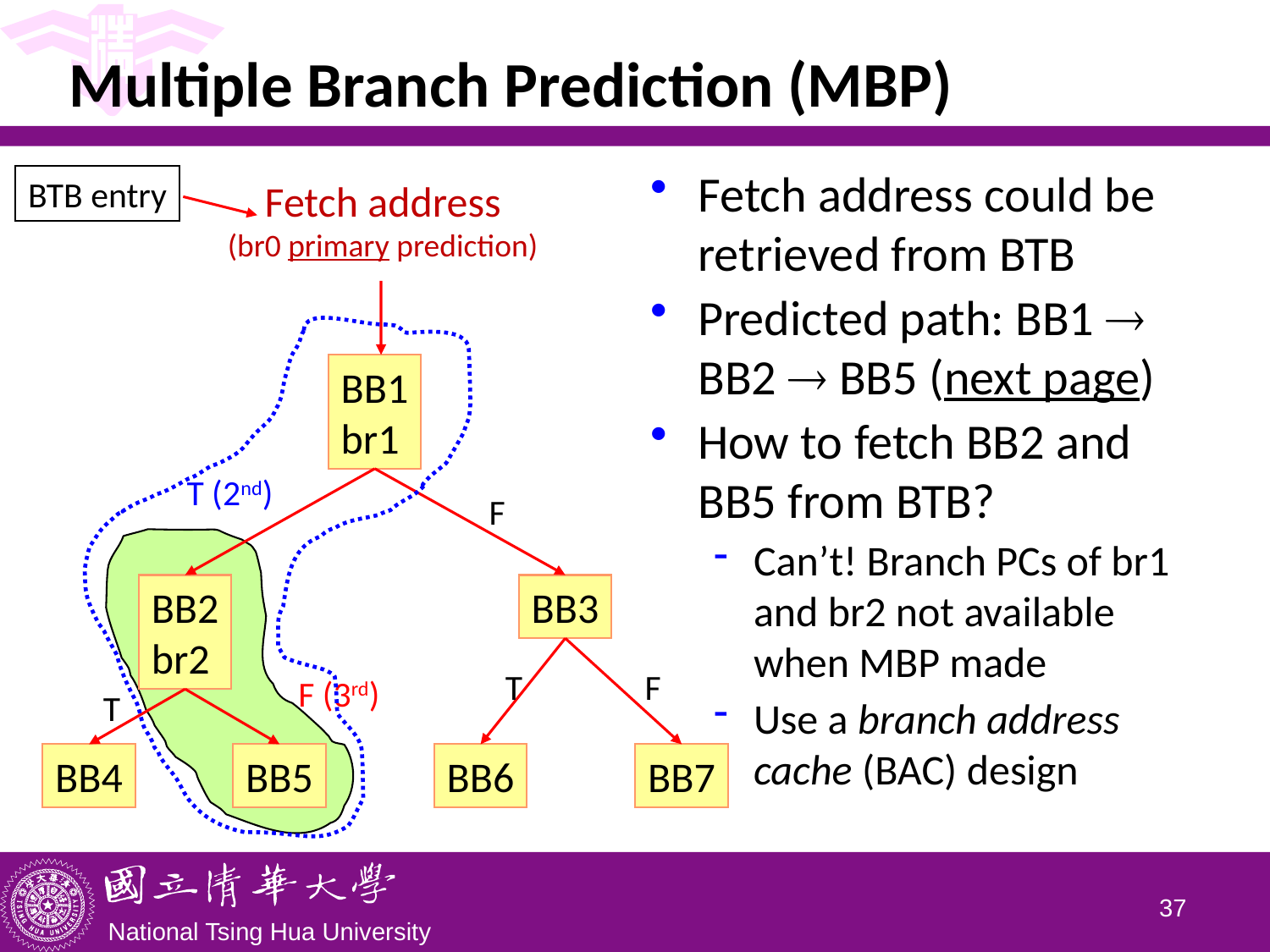

# Multiple Branch Prediction (MBP)
Fetch address could be retrieved from BTB
Predicted path: BB1 → BB2 → BB5 (next page)
How to fetch BB2 and BB5 from BTB?
Can’t! Branch PCs of br1 and br2 not available when MBP made
Use a branch address cache (BAC) design

BTB entry
Fetch address
(br0 primary prediction)

BB1
br1
T (2nd)
F

BB2
br2
BB3
T
F
F (3rd)
T
BB4
BB5
BB6
BB7
37